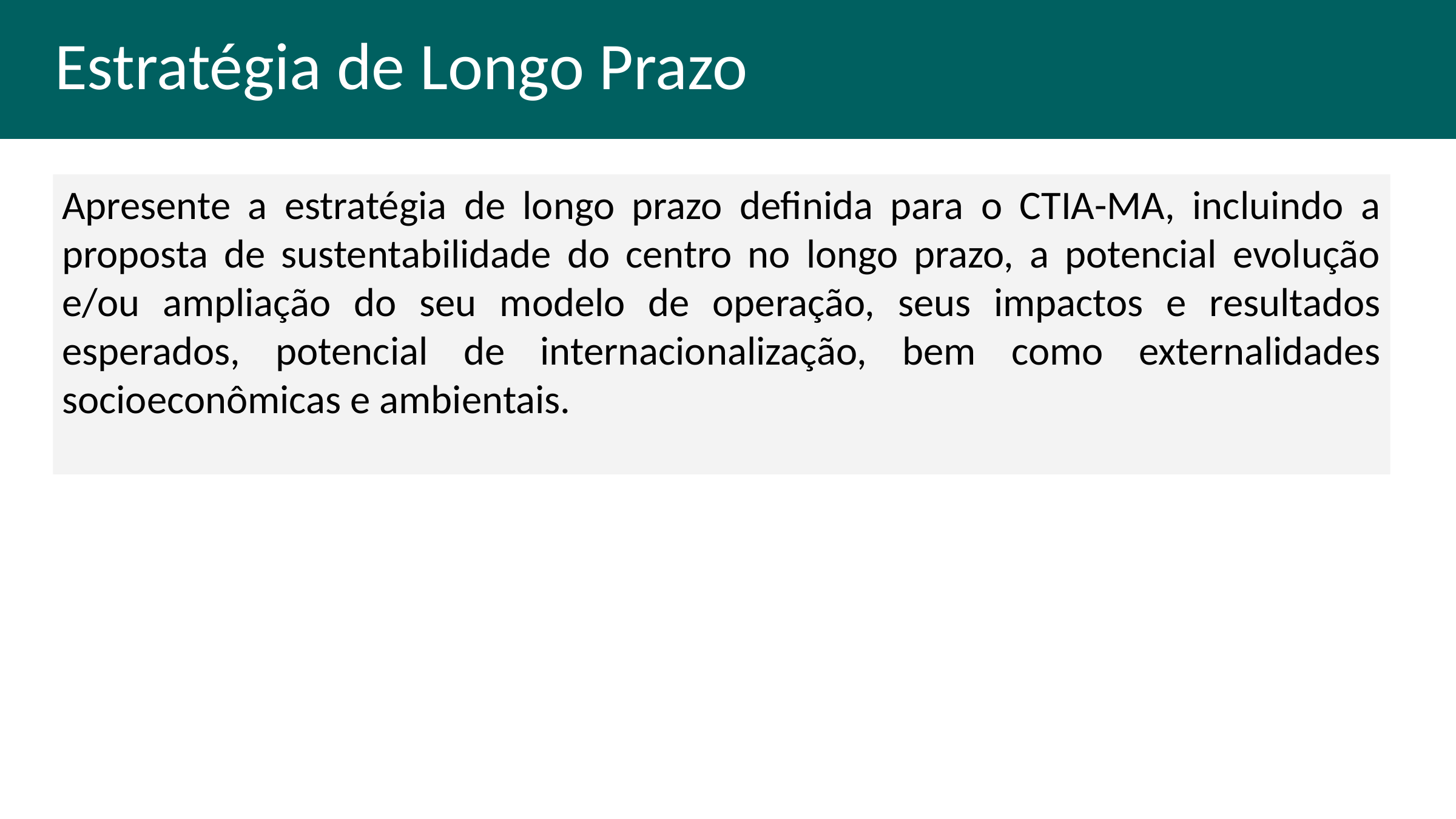

# Estratégia de Longo Prazo
Apresente a estratégia de longo prazo definida para o CTIA-MA, incluindo a proposta de sustentabilidade do centro no longo prazo, a potencial evolução e/ou ampliação do seu modelo de operação, seus impactos e resultados esperados, potencial de internacionalização, bem como externalidades socioeconômicas e ambientais.